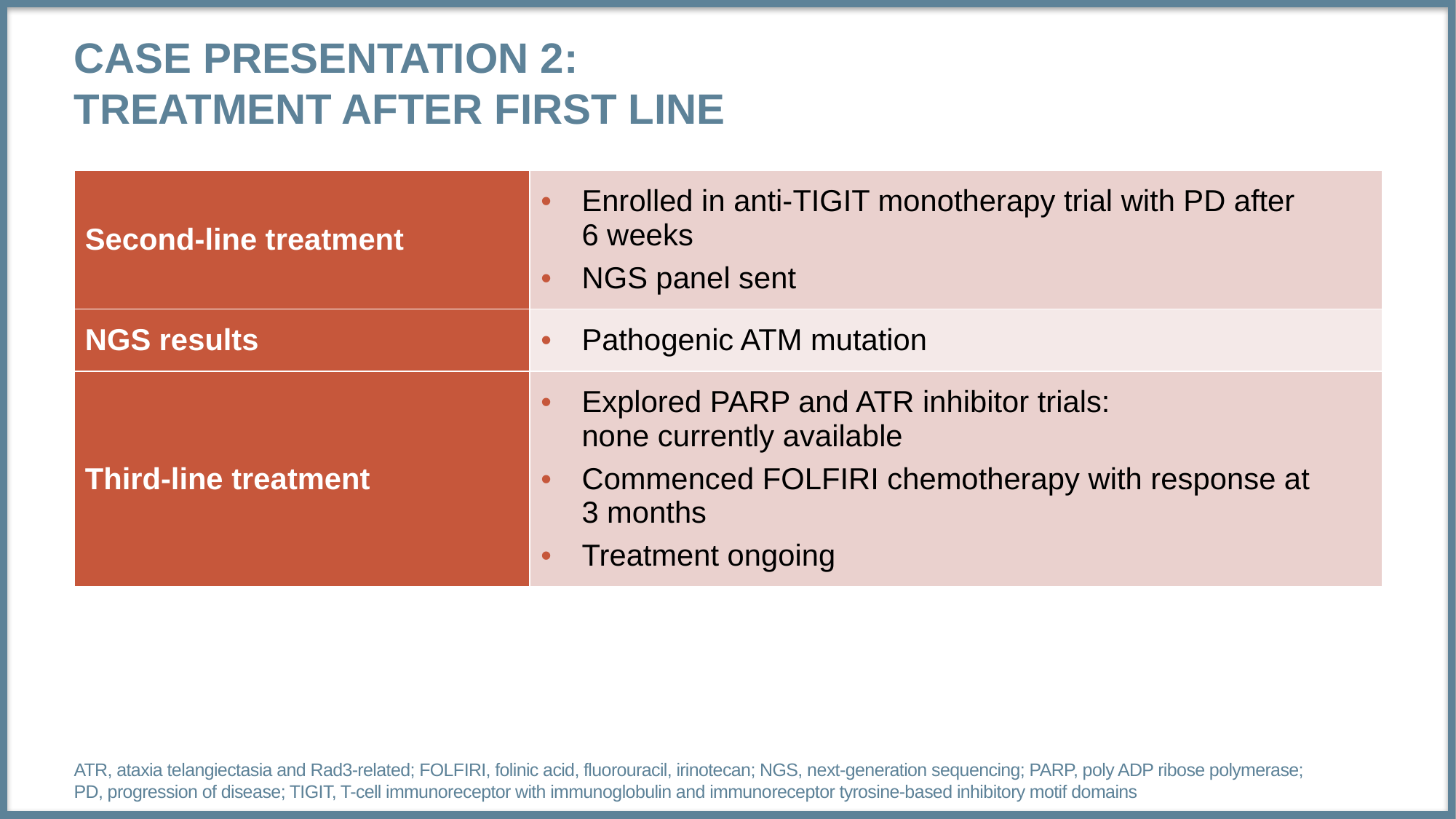

# Case presentation 2: treatment after first line
| Second-line treatment | Enrolled in anti-TIGIT monotherapy trial with PD after 6 weeks NGS panel sent |
| --- | --- |
| NGS results | Pathogenic ATM mutation |
| Third-line treatment | Explored PARP and ATR inhibitor trials: none currently available Commenced FOLFIRI chemotherapy with response at 3 months Treatment ongoing |
ATR, ataxia telangiectasia and Rad3-related; FOLFIRI, folinic acid, fluorouracil, irinotecan; NGS, next-generation sequencing; PARP, poly ADP ribose polymerase; PD, progression of disease; TIGIT, T-cell immunoreceptor with immunoglobulin and immunoreceptor tyrosine-based inhibitory motif domains